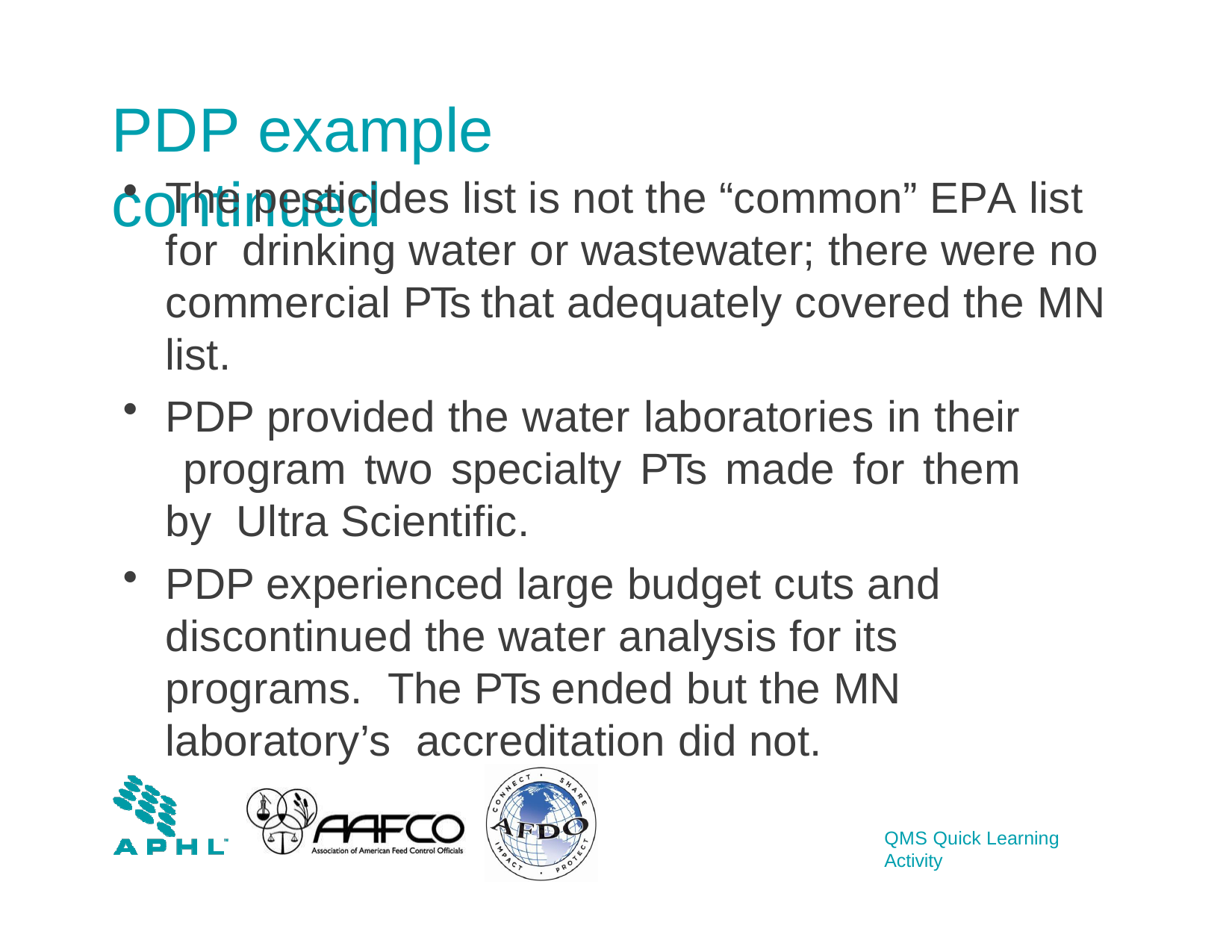

# PDP example continued
The pesticides list is not the “common” EPA list	for  drinking water or wastewater; there were no  commercial PTs that adequately covered the MN  list.
PDP provided the water laboratories in their  program two specialty PTs made for them by  Ultra Scientific.
PDP experienced large budget cuts and  discontinued the water analysis for its programs.  The PTs ended but the MN laboratory’s  accreditation did not.

QMS Quick Learning Activity